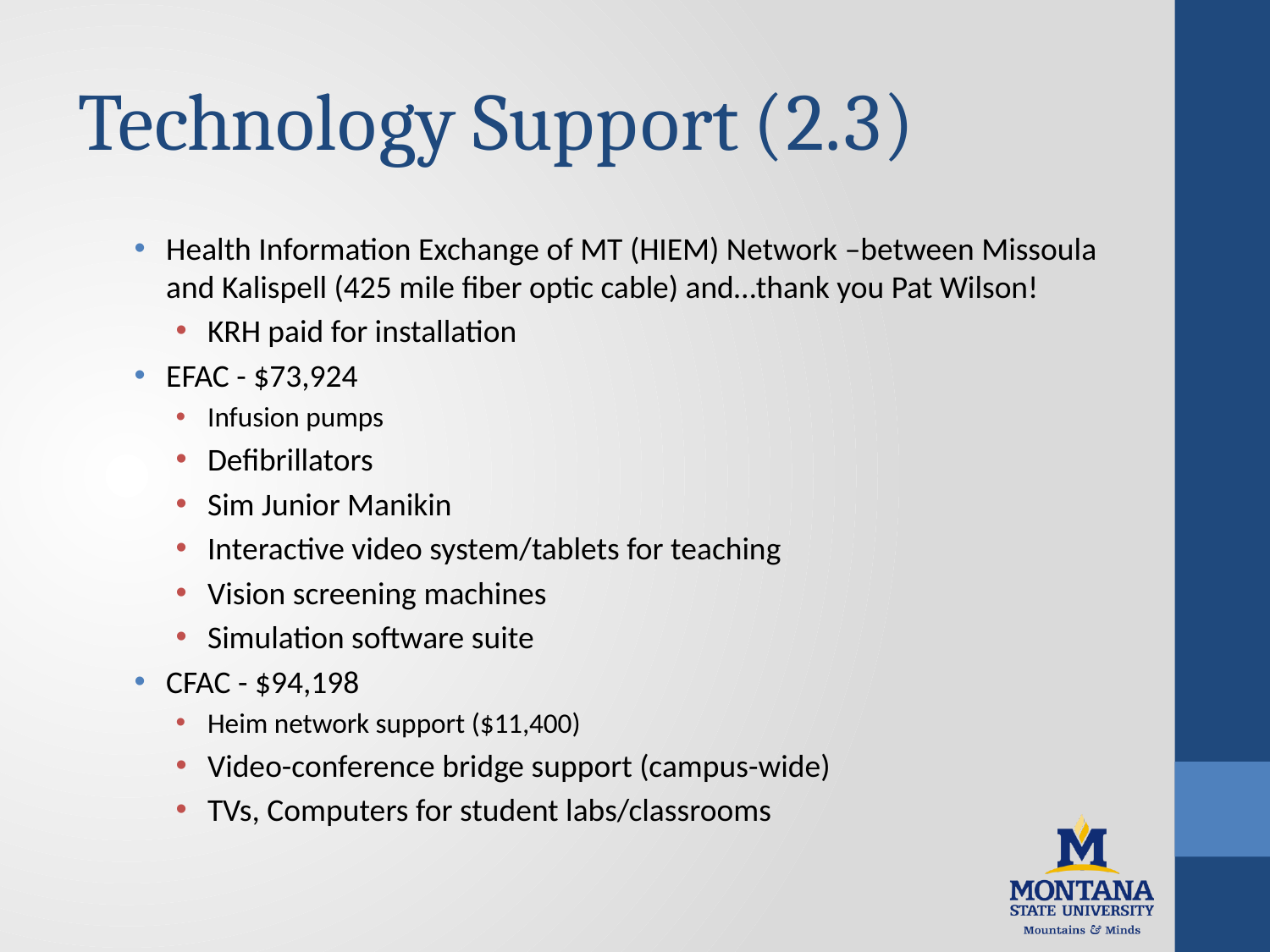

# Technology Support (2.3)
Health Information Exchange of MT (HIEM) Network –between Missoula and Kalispell (425 mile fiber optic cable) and…thank you Pat Wilson!
KRH paid for installation
EFAC - $73,924
Infusion pumps
Defibrillators
Sim Junior Manikin
Interactive video system/tablets for teaching
Vision screening machines
Simulation software suite
CFAC - $94,198
Heim network support ($11,400)
Video-conference bridge support (campus-wide)
TVs, Computers for student labs/classrooms